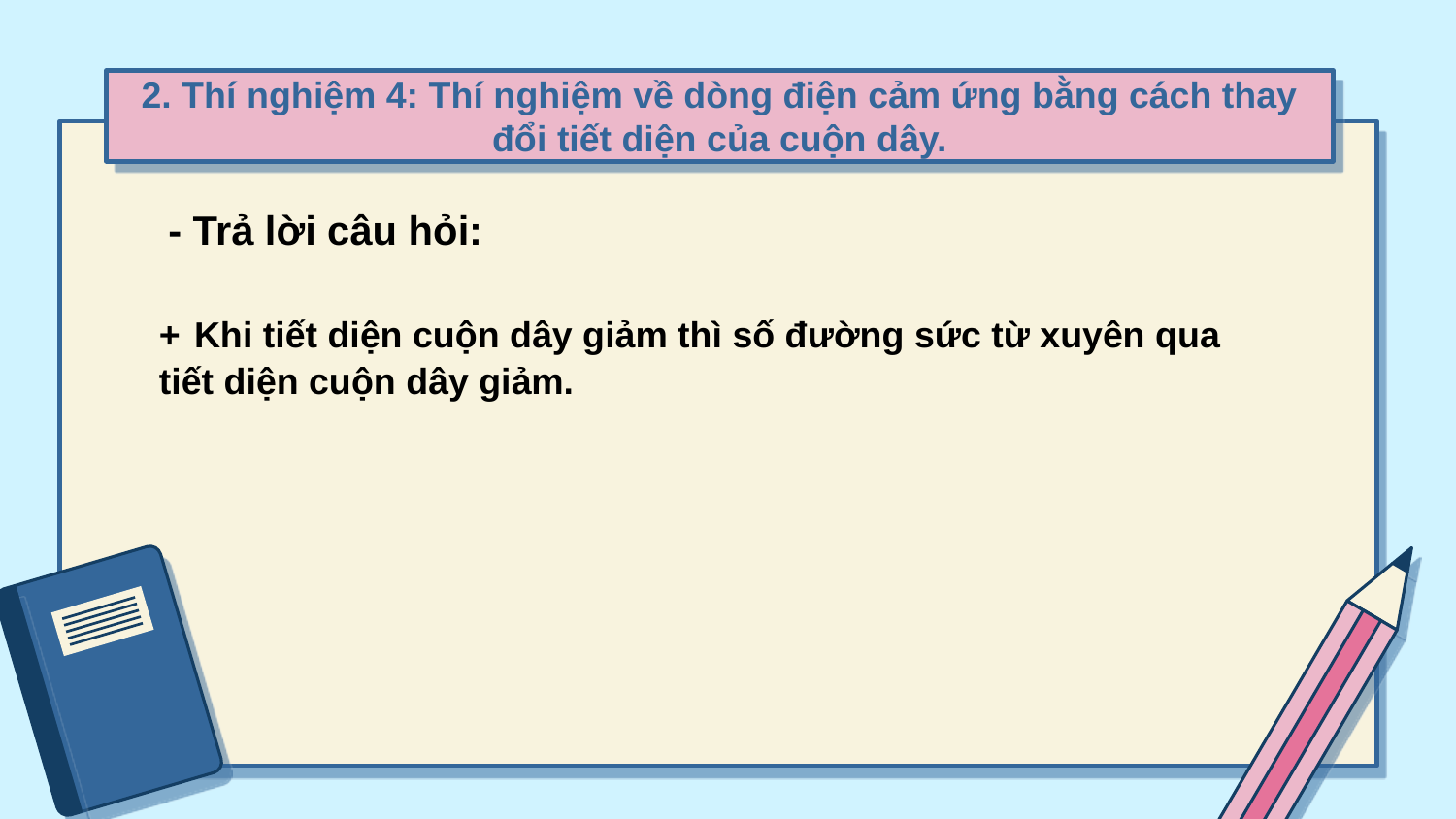

# 2. Thí nghiệm 4: Thí nghiệm về dòng điện cảm ứng bằng cách thay đổi tiết diện của cuộn dây.
- Trả lời câu hỏi:
+ Khi tiết diện cuộn dây giảm thì số đường sức từ xuyên qua tiết diện cuộn dây giảm.